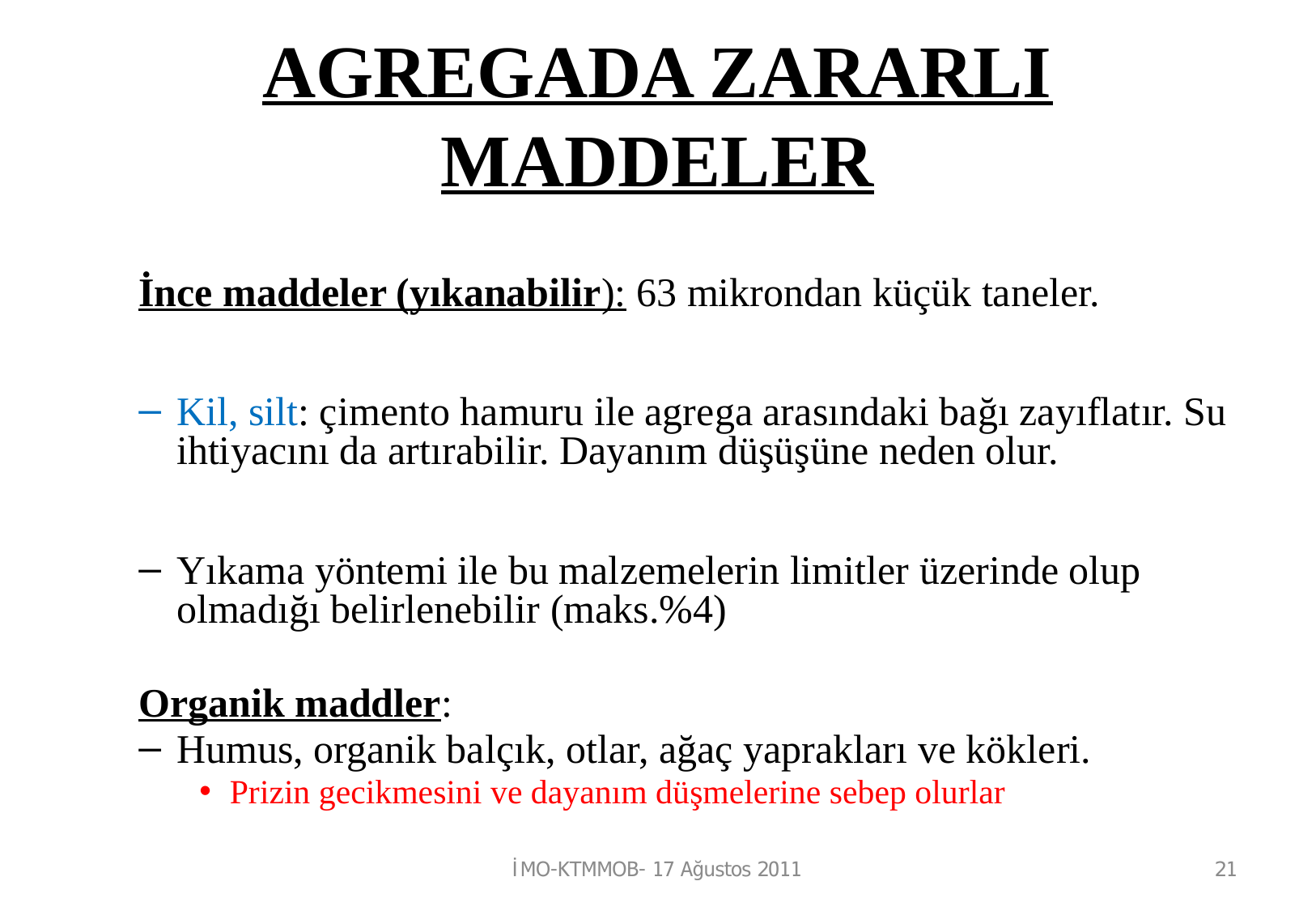

# AGREGADA ZARARLI MADDELER

İnce maddeler (yıkanabilir): 63 mikrondan küçük taneler.

Kil, silt: çimento hamuru ile agrega arasındaki bağı zayıflatır. Su ihtiyacını da artırabilir. Dayanım düşüşüne neden olur.

Yıkama yöntemi ile bu malzemelerin limitler üzerinde olup olmadığı belirlenebilir (maks.%4)

Organik maddler:
Humus, organik balçık, otlar, ağaç yaprakları ve kökleri.
Prizin gecikmesini ve dayanım düşmelerine sebep olurlar
İMO-KTMMOB- 17 Ağustos 2011
21